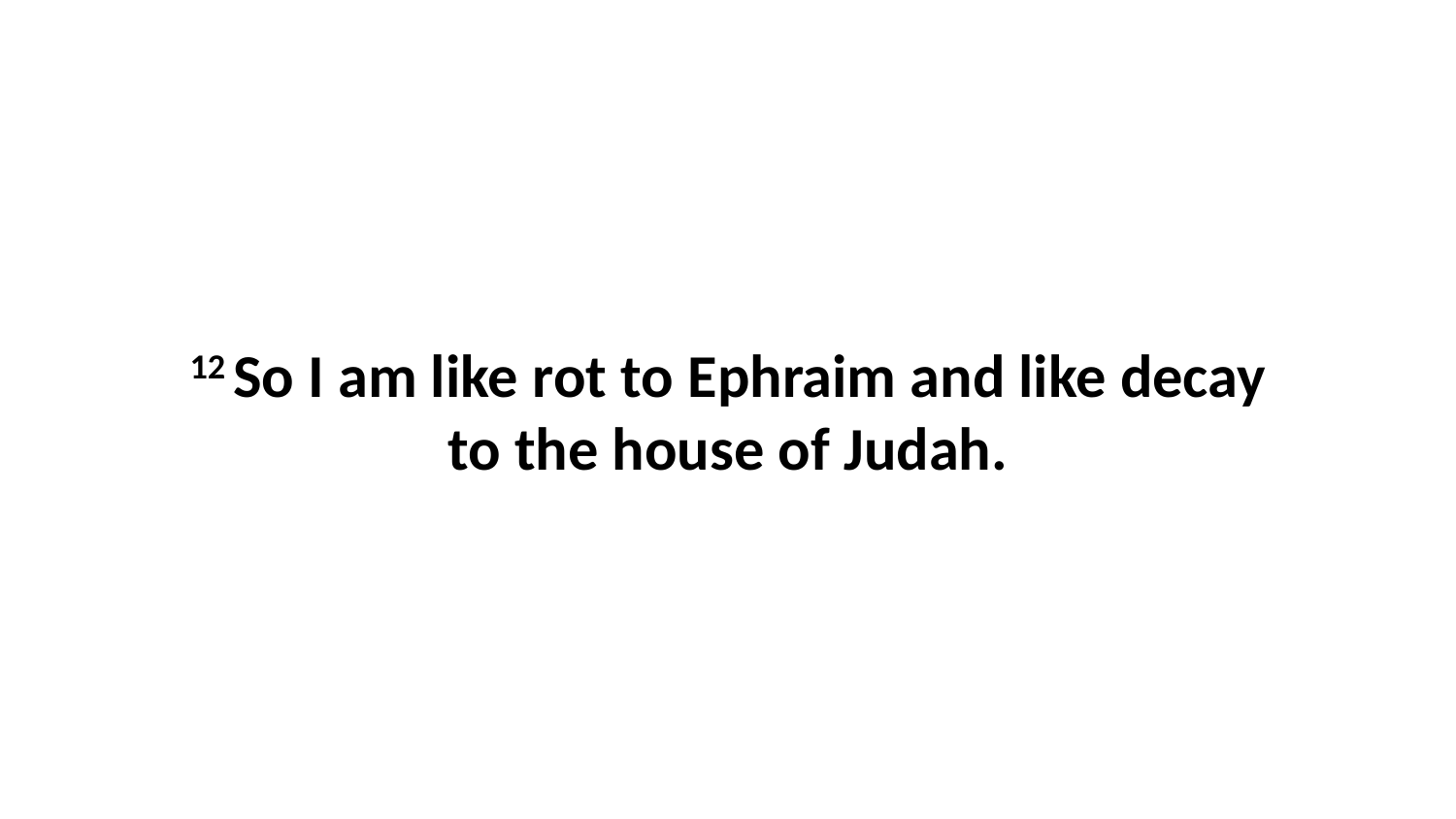

12 So I am like rot to Ephraim and like decay to the house of Judah.